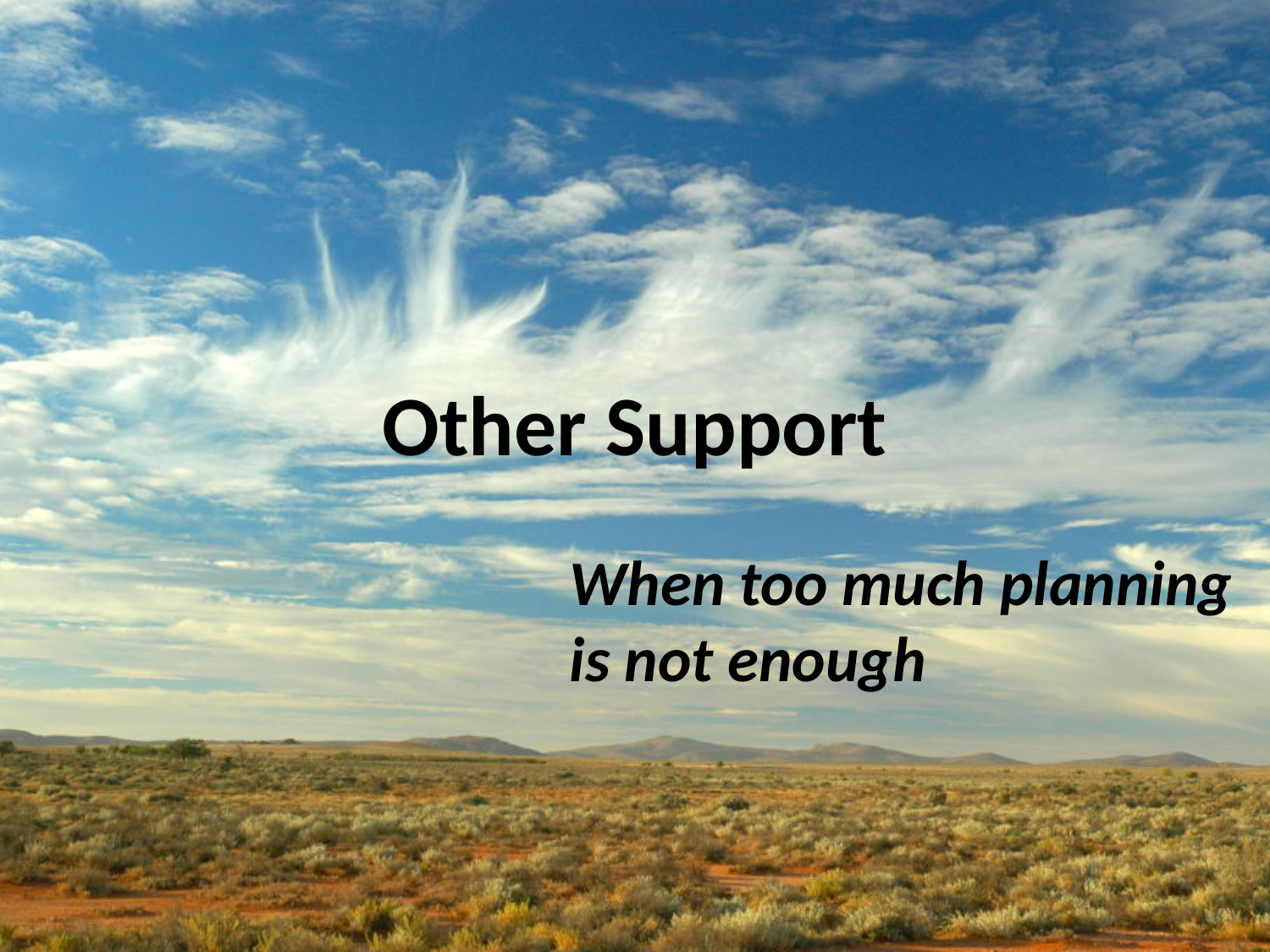

# Other Support
When too much planning is not enough